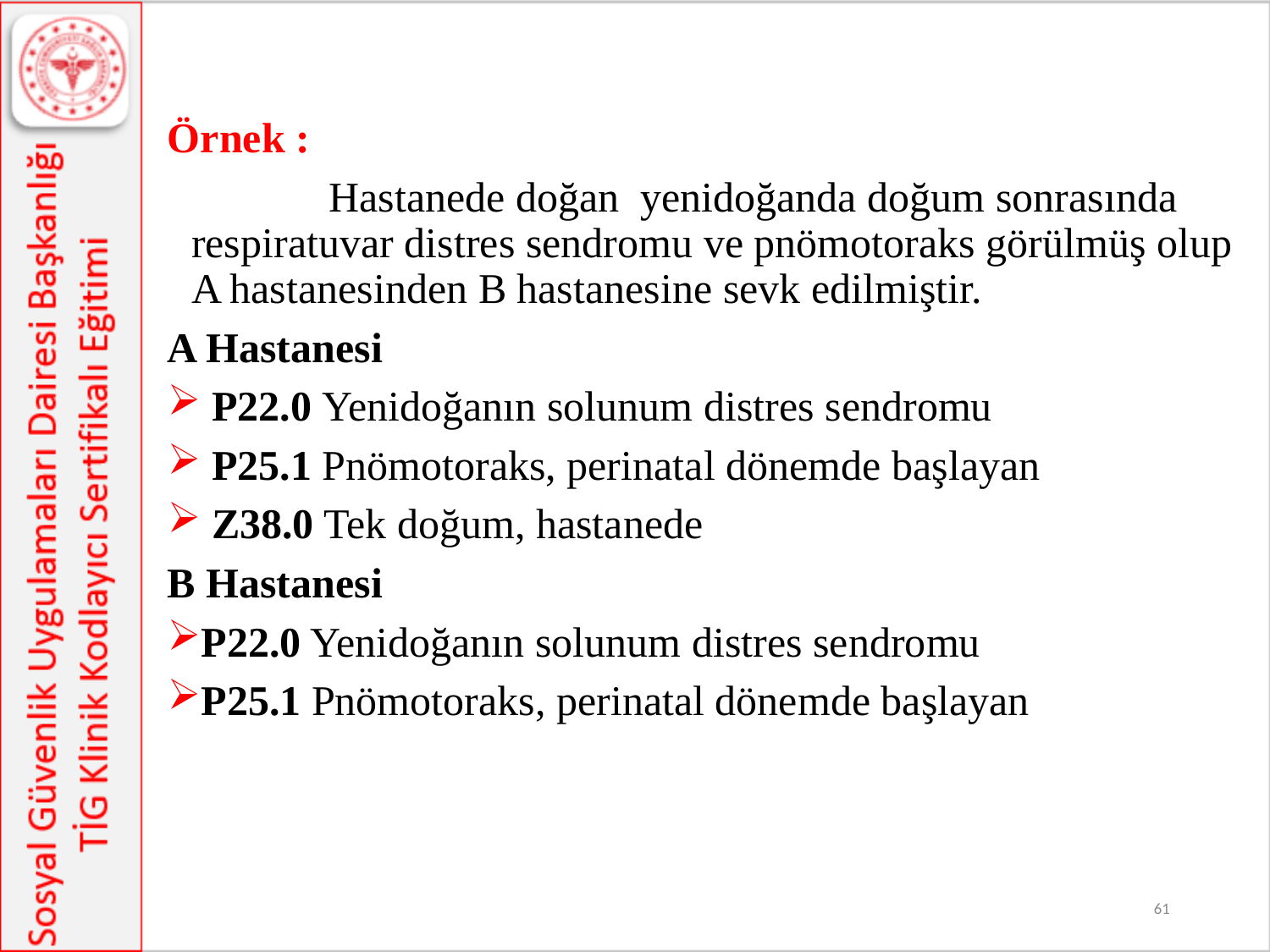

Örnek :
  		 Hastanede doğan  yenidoğanda doğum sonrasında respiratuvar distres sendromu ve pnömotoraks görülmüş olup A hastanesinden B hastanesine sevk edilmiştir.
A Hastanesi
 P22.0 Yenidoğanın solunum distres sendromu
 P25.1 Pnömotoraks, perinatal dönemde başlayan
 Z38.0 Tek doğum, hastanede
B Hastanesi
P22.0 Yenidoğanın solunum distres sendromu
P25.1 Pnömotoraks, perinatal dönemde başlayan

61